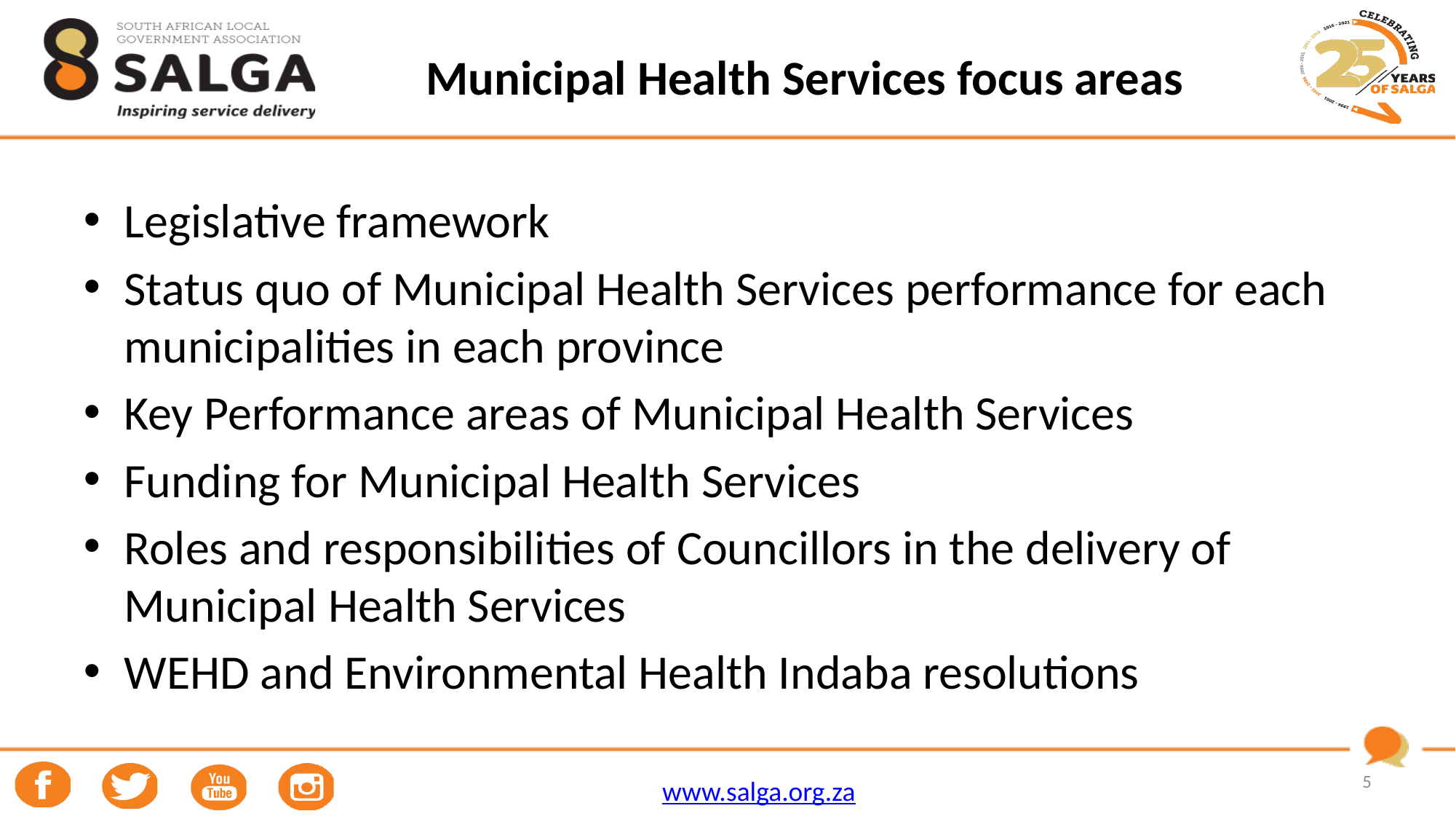

# Municipal Health Services focus areas
Legislative framework
Status quo of Municipal Health Services performance for each municipalities in each province
Key Performance areas of Municipal Health Services
Funding for Municipal Health Services
Roles and responsibilities of Councillors in the delivery of Municipal Health Services
WEHD and Environmental Health Indaba resolutions
5